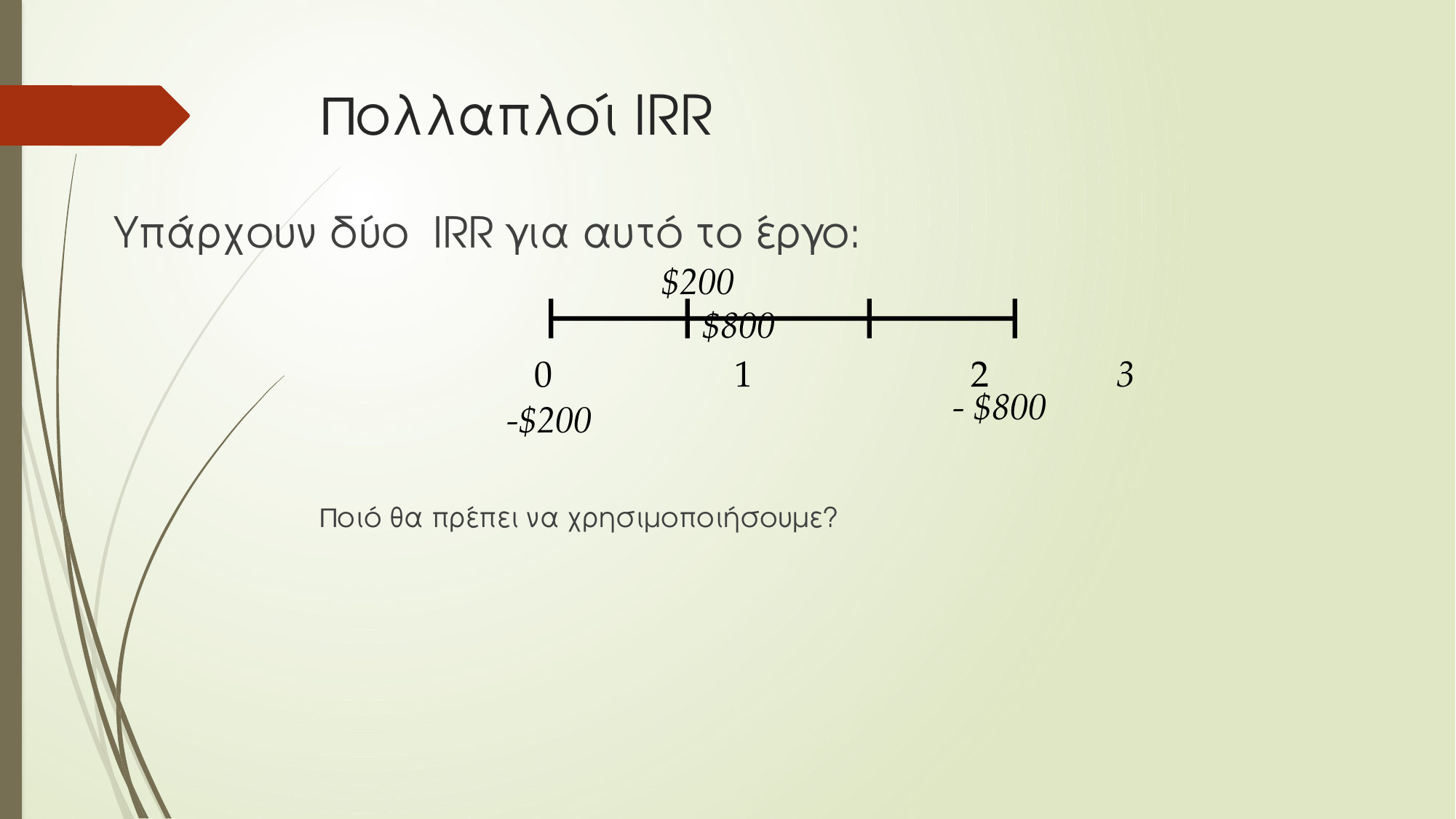

# Πολλαπλοί IRR
Υπάρχουν δύο  IRR για αυτό το έργο:
$200	     $800

0	          1	        	2         	    3
- $800
-$200

Ποιό θα πρέπει να χρησιμοποιήσουμε?